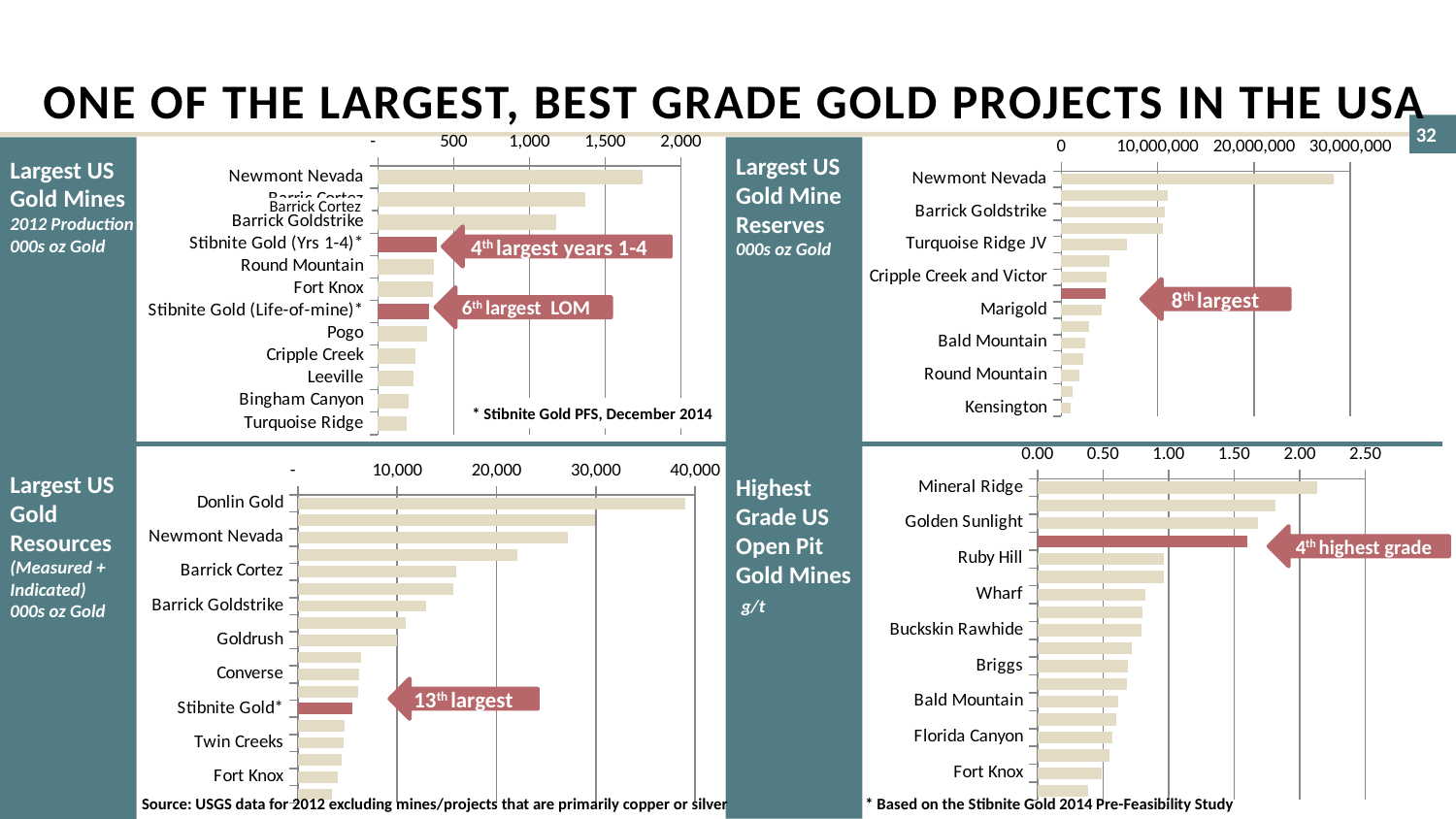

# ONE OF THE LARGEST, BEST GRADE GOLD PROJECTS IN THE USA

### Chart

| Category |  |
|---|---|
| Newmont Nevada | 1748.0 |
| Barric Cortez | 1370.0 |
| Barrick Goldstrike | 1174.0 |
| Stibnite Gold (Yrs 1-4)* | 386.0 |
| Round Mountain | 370.0 |
| Fort Knox | 359.948 |
| Stibnite Gold (Life-of-mine)* | 337.0 |
| Pogo | 323.0 |
| Cripple Creek | 247.0 |
| Leeville | 238.0 |
| Bingham Canyon | 200.0 |
| Turquoise Ridge | 192.0 |

### Chart

| Category | Contained, Reserves (oz) - Gold |
|---|---|
| Newmont Nevada | 28270000.0 |
| Barrick Cortez | 11024000.0 |
| Barrick Goldstrike | 10707000.0 |
| Hycroft | 10556000.0 |
| Turquoise Ridge JV | 6760000.0 |
| Pogo | 4956000.0 |
| Cripple Creek and Victor | 4710000.0 |
| Stibnite Gold* | 4579000.0 |
| Marigold | 4167000.0 |
| Fort Knox | 2861000.0 |
| Bald Mountain | 2460000.0 |
| Mesquite | 2235817.0 |
| Round Mountain | 1838000.0 |
| Jerritt Canyon | 1144848.0 |
| Kensington | 983000.0 |

Largest US Gold Mine Reserves
000s oz Gold
Largest US Gold Mines
2012 Production
000s oz Gold
Barrick Cortez
4th largest years 1-4
8th largest
6th largest  LOM
* Stibnite Gold PFS, December 2014

### Chart

| Category | Grade, Reserves (g/tonne) - Gold |
|---|---|
| Mineral Ridge | 2.13 |
| Cortez | 1.817 |
| Golden Sunlight | 1.68 |
| Stibnite Gold* | 1.6 |
| Ruby Hill | 0.96 |
| Nevada Operations | 0.96 |
| Wharf | 0.82 |
| Cripple Creek and Victor | 0.803 |
| Buckskin Rawhide | 0.79 |
| Borealis | 0.72 |
| Briggs | 0.69 |
| Round Mountain | 0.68 |
| Bald Mountain | 0.617 |
| Mesquite | 0.6 |
| Florida Canyon | 0.574 |
| Marigold | 0.549 |
| Fort Knox | 0.49 |
| Hycroft | 0.389 |

### Chart

| Category | Oz Au |
|---|---|
| Donlin Gold | 39010.0 |
| Hycroft | 29931.0 |
| Newmont Nevada | 27200.0 |
| Turquoise Ridge JV | 22077.333 |
| Barrick Cortez | 15938.0 |
| Livengood | 15700.0 |
| Barrick Goldstrike | 12930.0 |
| Cripple Creek & Victor | 10840.0 |
| Goldrush | 9960.0 |
| Carlin Underground | 6390.0 |
| Converse | 6120.0 |
| Bald Mountain | 6059.0 |
| Stibnite Gold* | 5464.0 |
| Mesquite | 4713.0 |
| Twin Creeks | 4560.0 |
| Spring Valley | 4370.0 |
| Fort Knox | 4008.0 |
| Sleeper | 3479.0 |
Largest US Gold Resources (Measured + Indicated)
000s oz Gold
Highest Grade US Open Pit Gold Mines  g/t
4th highest grade
13th largest
Source: USGS data for 2012 excluding mines/projects that are primarily copper or silver
* Based on the Stibnite Gold 2014 Pre-Feasibility Study